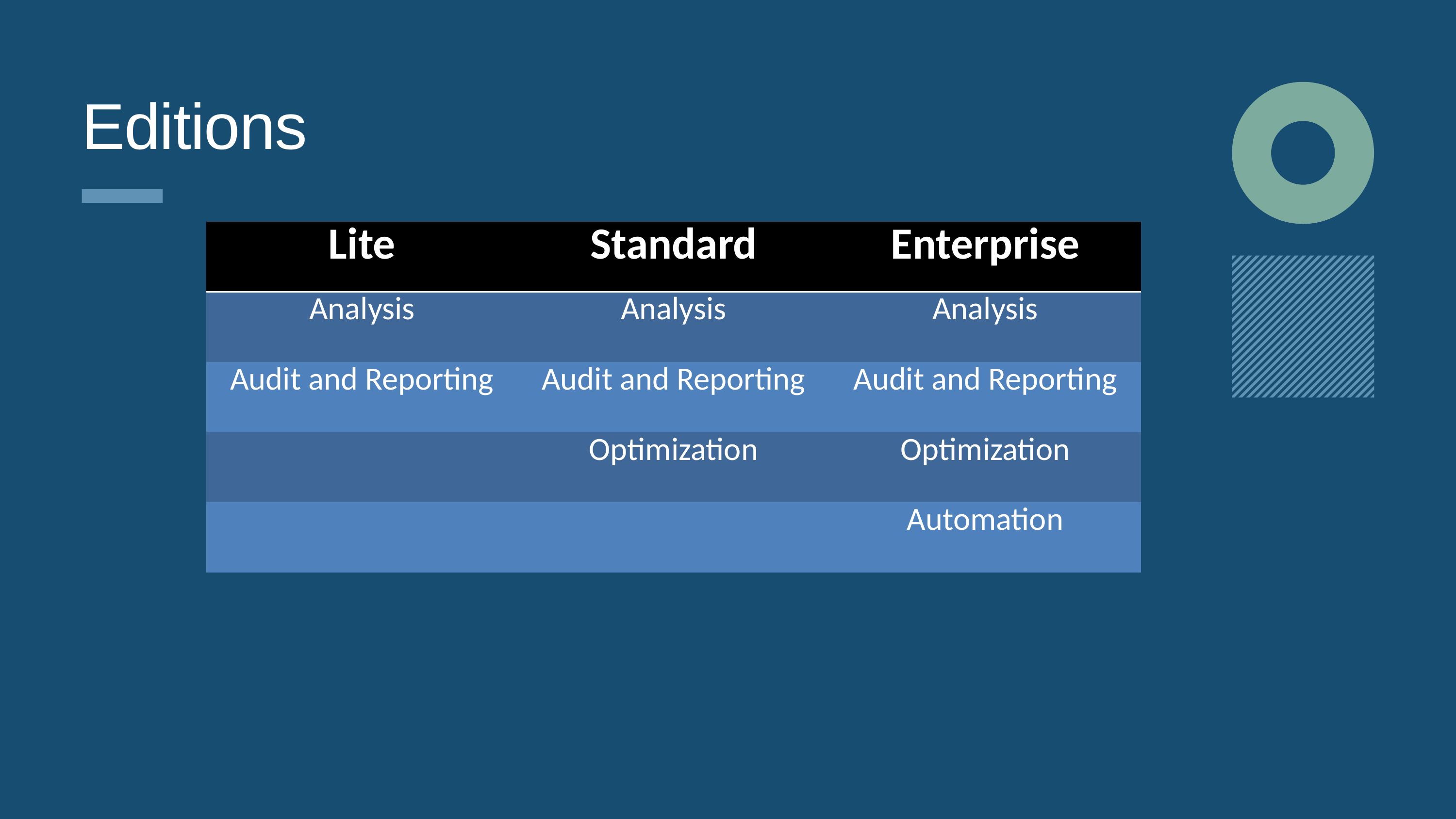

Editions

| Lite | Standard | Enterprise |
| --- | --- | --- |
| Analysis | Analysis | Analysis |
| Audit and Reporting | Audit and Reporting | Audit and Reporting |
|  | Optimization | Optimization |
|  |  | Automation |